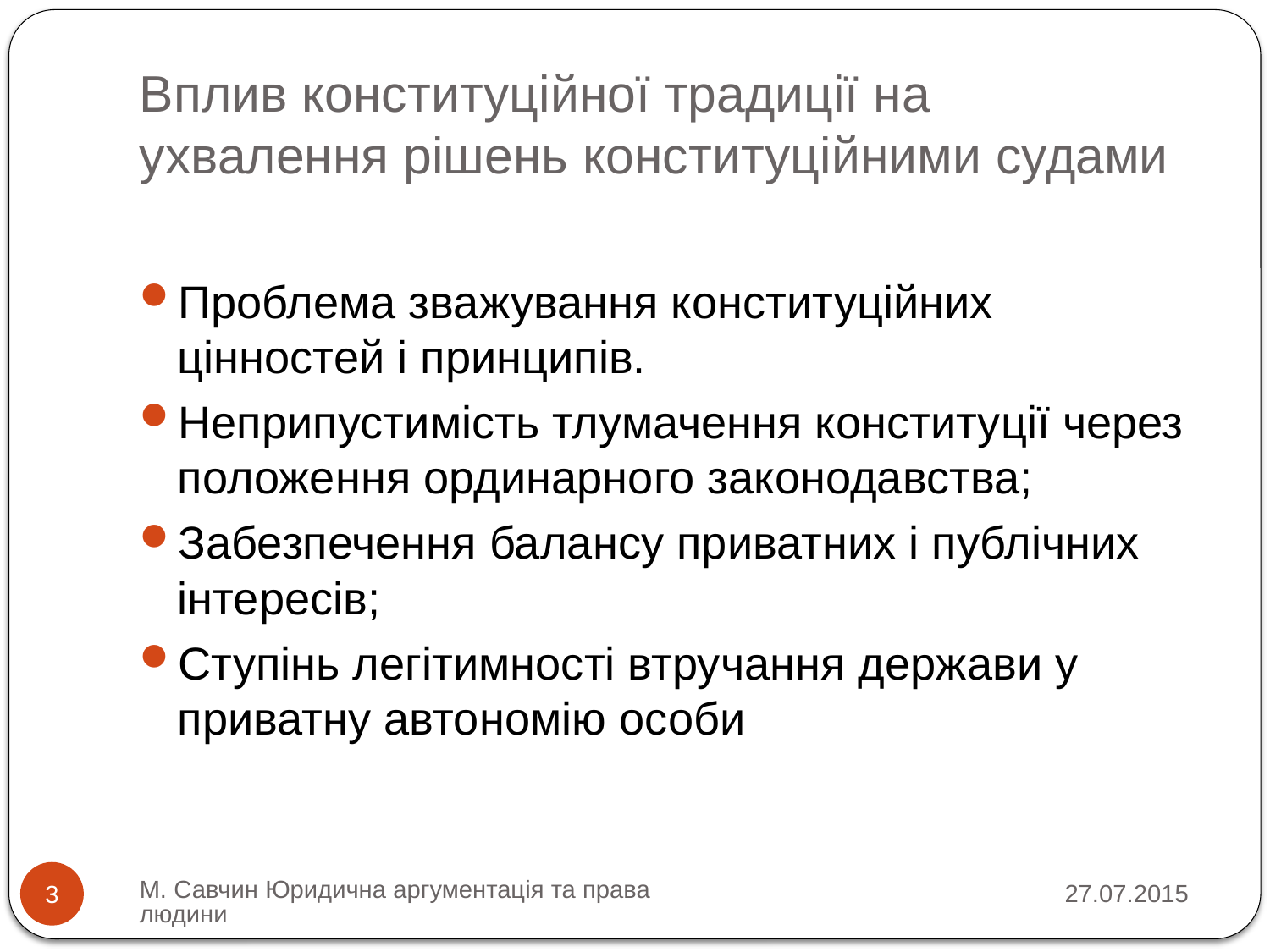

# Вплив конституційної традиції на ухвалення рішень конституційними судами

Проблема зважування конституційних цінностей і принципів.
Неприпустимість тлумачення конституції через положення ординарного законодавства;
Забезпечення балансу приватних і публічних інтересів;
Ступінь легітимності втручання держави у приватну автономію особи
М. Савчин Юридична аргументація та права людини
27.07.2015
3